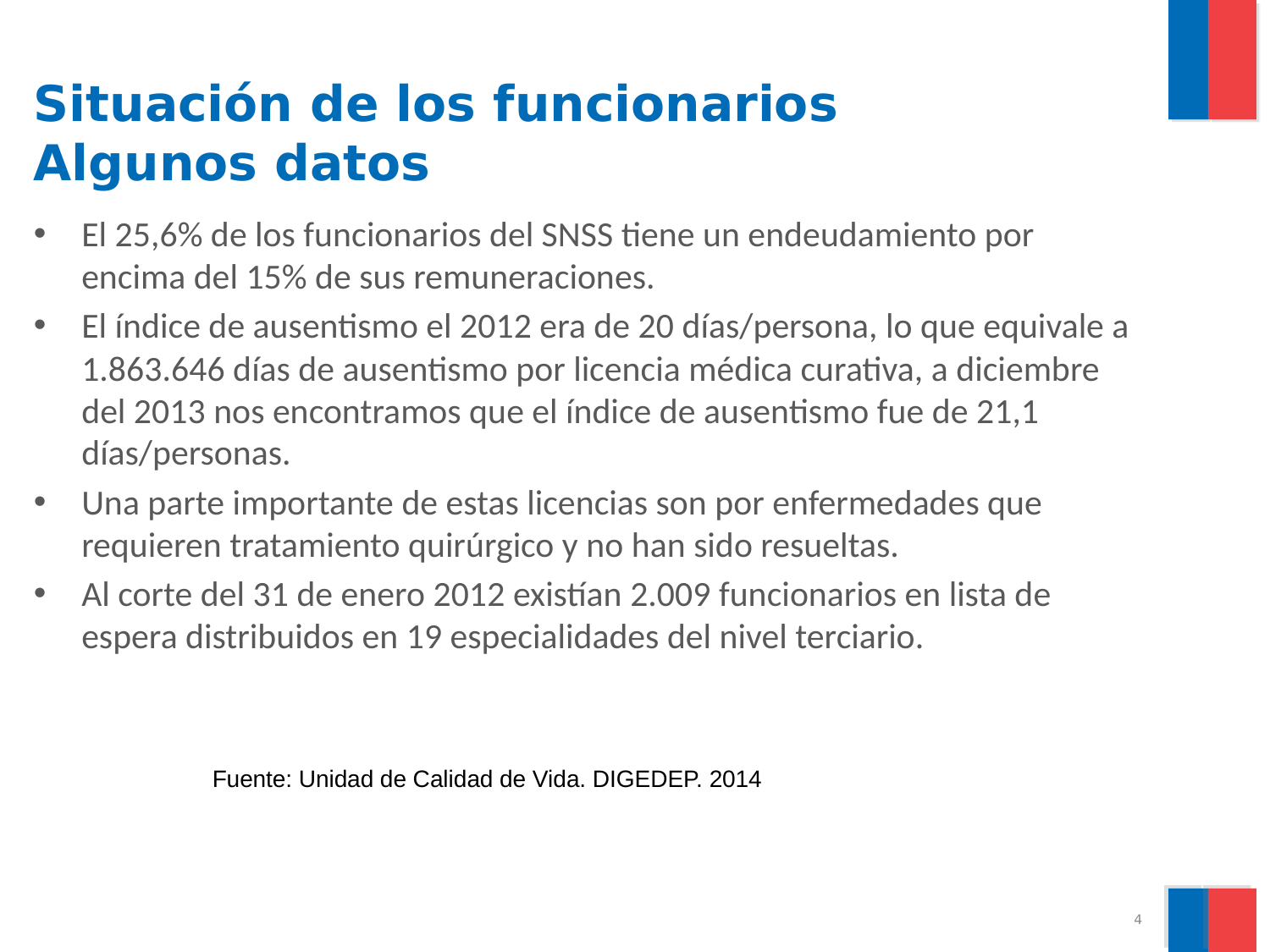

# Situación de los funcionarios Algunos datos
El 25,6% de los funcionarios del SNSS tiene un endeudamiento por encima del 15% de sus remuneraciones.
El índice de ausentismo el 2012 era de 20 días/persona, lo que equivale a 1.863.646 días de ausentismo por licencia médica curativa, a diciembre del 2013 nos encontramos que el índice de ausentismo fue de 21,1 días/personas.
Una parte importante de estas licencias son por enfermedades que requieren tratamiento quirúrgico y no han sido resueltas.
Al corte del 31 de enero 2012 existían 2.009 funcionarios en lista de espera distribuidos en 19 especialidades del nivel terciario.

Fuente: Unidad de Calidad de Vida. DIGEDEP. 2014
4